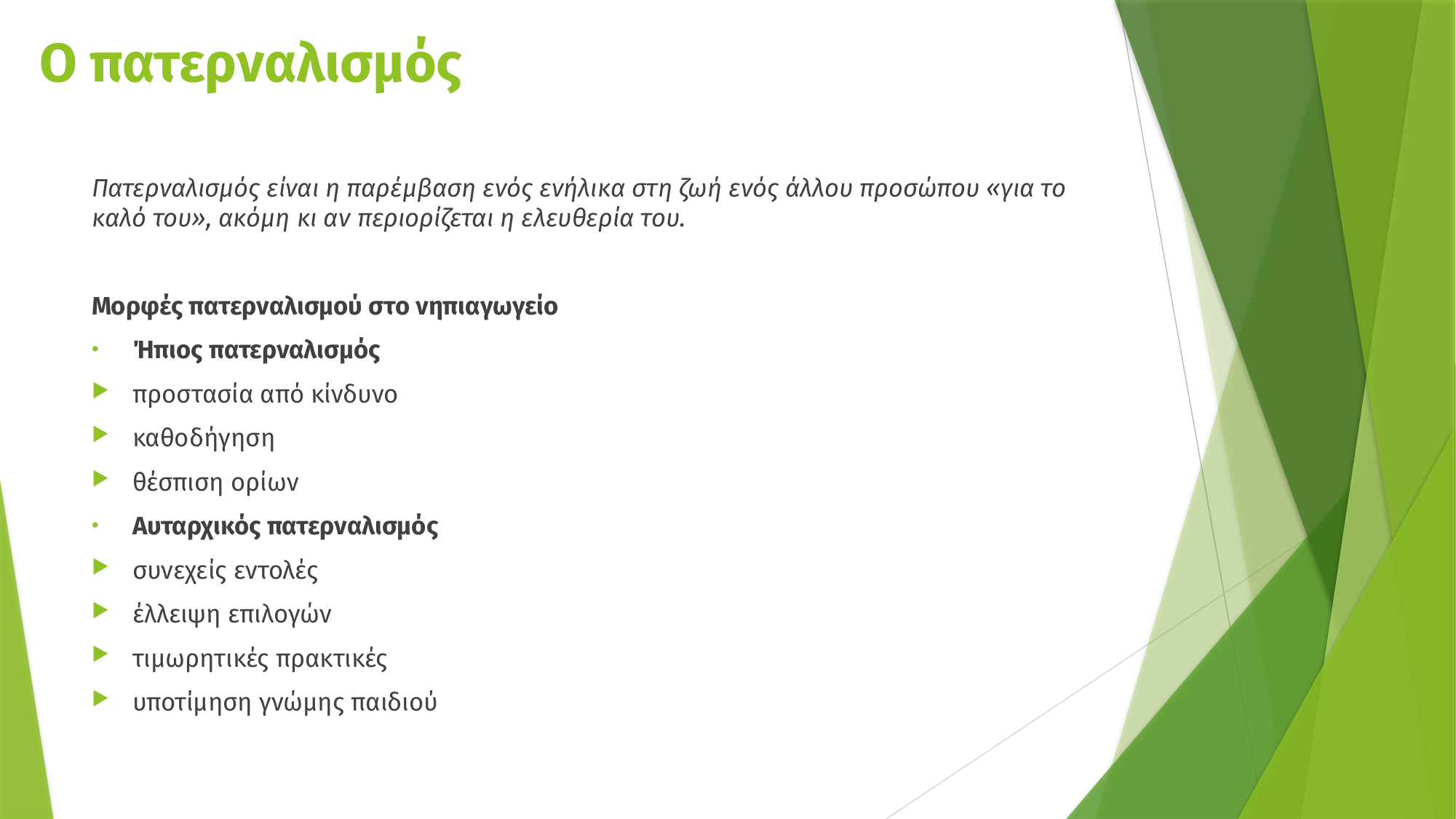

# Ο πατερναλισμός
Πατερναλισμός είναι η παρέμβαση ενός ενήλικα στη ζωή ενός άλλου προσώπου «για το καλό του», ακόμη κι αν περιορίζεται η ελευθερία του.

Μορφές πατερναλισμού στο νηπιαγωγείο
Ήπιος πατερναλισμός
προστασία από κίνδυνο
καθοδήγηση
θέσπιση ορίων
Αυταρχικός πατερναλισμός
συνεχείς εντολές
έλλειψη επιλογών
τιμωρητικές πρακτικές
υποτίμηση γνώμης παιδιού